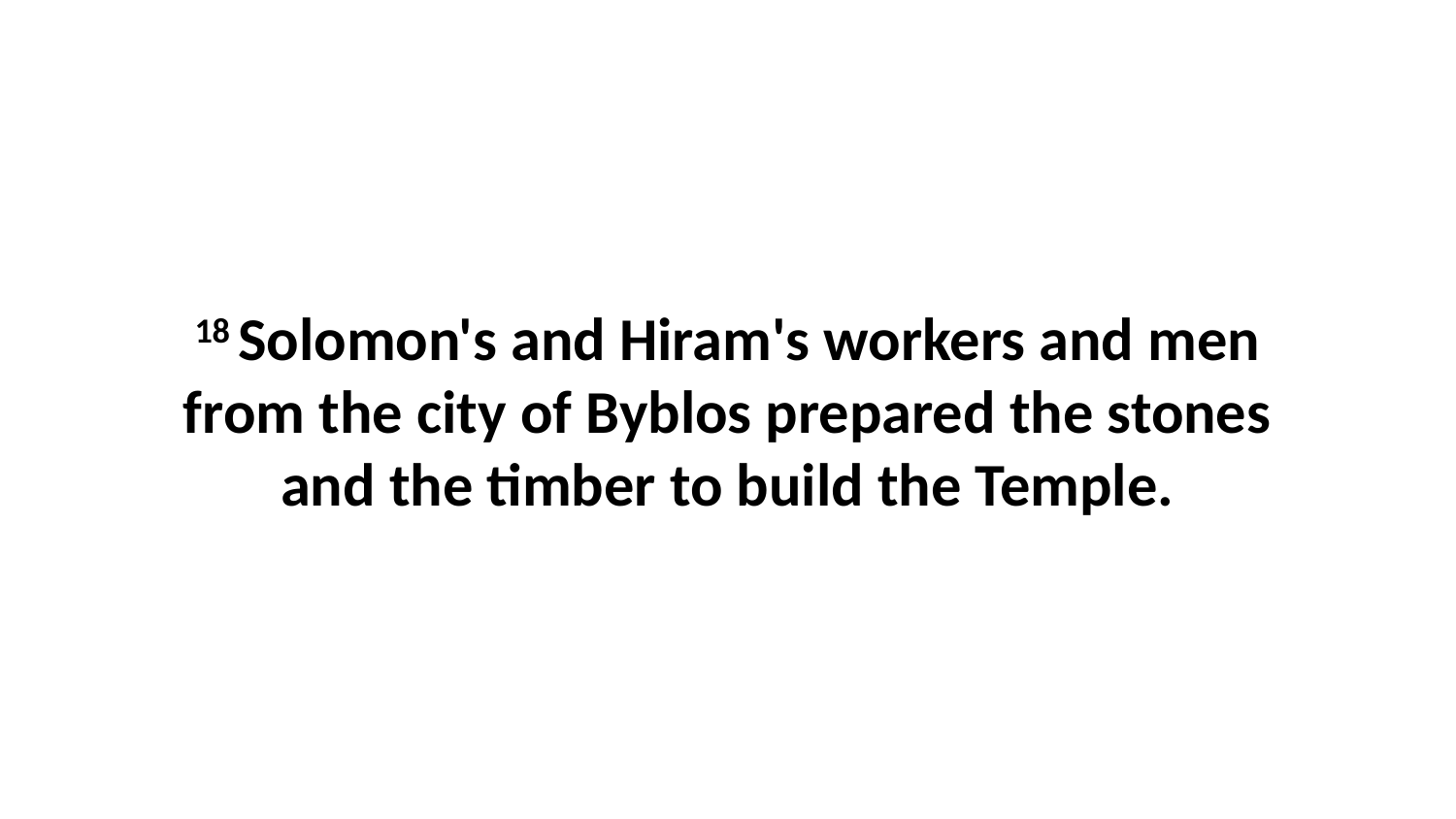

18 Solomon's and Hiram's workers and men from the city of Byblos prepared the stones and the timber to build the Temple.